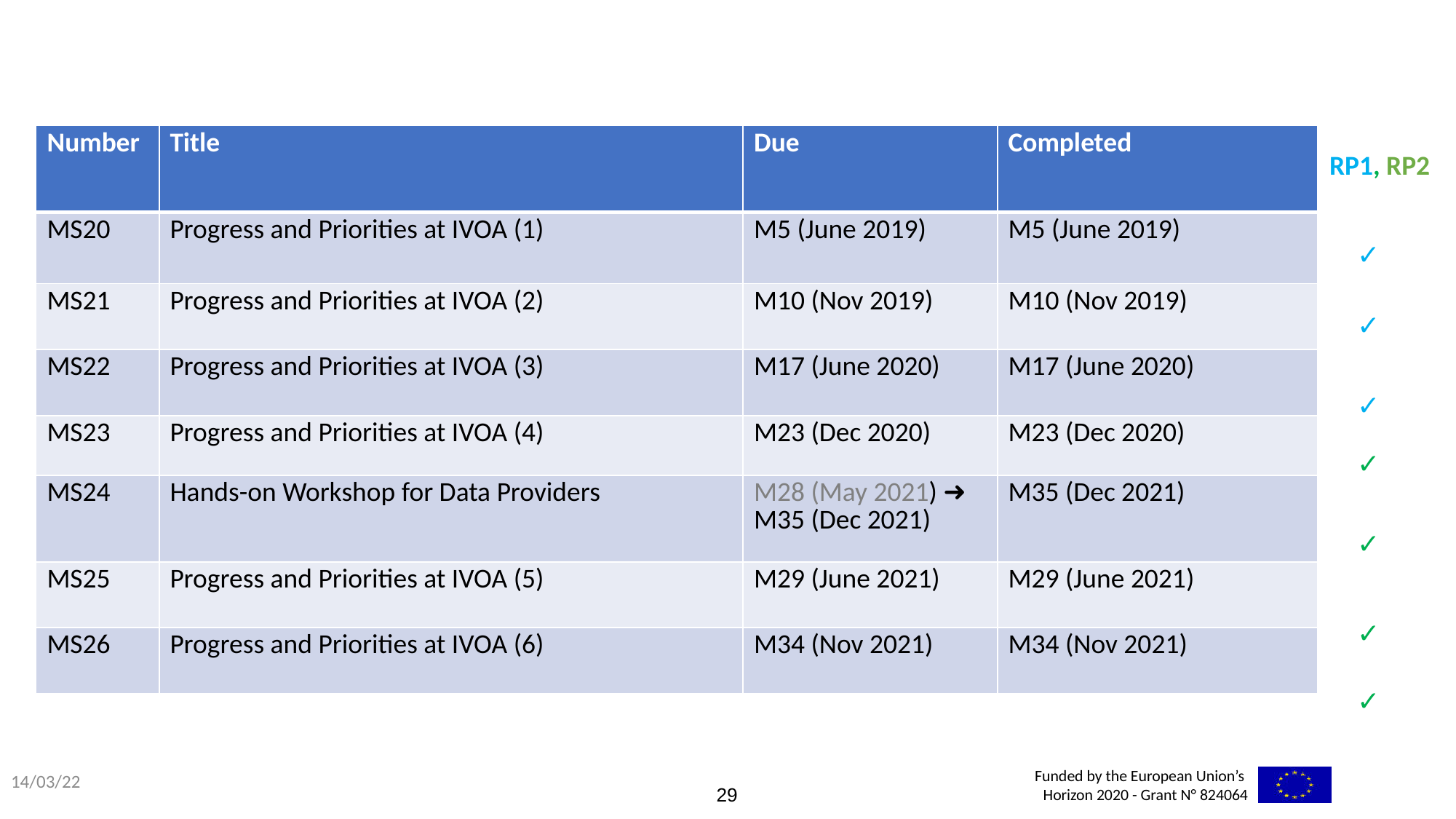

| Number | Title | Due | Completed |
| --- | --- | --- | --- |
| MS20 | Progress and Priorities at IVOA (1) | M5 (June 2019) | M5 (June 2019) |
| MS21 | Progress and Priorities at IVOA (2) | M10 (Nov 2019) | M10 (Nov 2019) |
| MS22 | Progress and Priorities at IVOA (3) | M17 (June 2020) | M17 (June 2020) |
| MS23 | Progress and Priorities at IVOA (4) | M23 (Dec 2020) | M23 (Dec 2020) |
| MS24 | Hands-on Workshop for Data Providers | M28 (May 2021) ➜ M35 (Dec 2021) | M35 (Dec 2021) |
| MS25 | Progress and Priorities at IVOA (5) | M29 (June 2021) | M29 (June 2021) |
| MS26 | Progress and Priorities at IVOA (6) | M34 (Nov 2021) | M34 (Nov 2021) |
RP1, RP2
✓
✓
✓
✓
✓
✓
✓
14/03/22
29